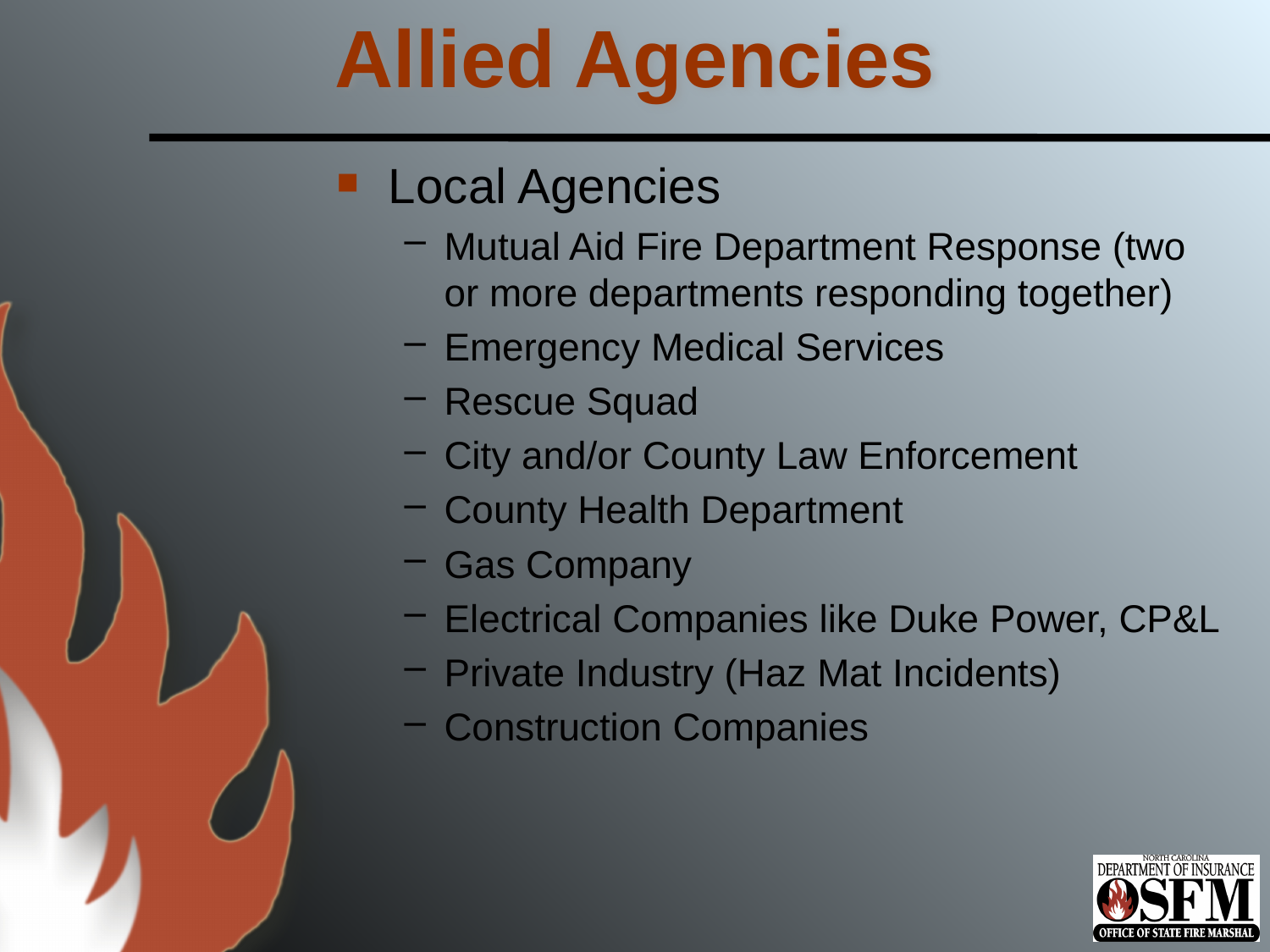

# Allied Agencies
Local Agencies
Mutual Aid Fire Department Response (two or more departments responding together)
Emergency Medical Services
Rescue Squad
City and/or County Law Enforcement
County Health Department
Gas Company
Electrical Companies like Duke Power, CP&L
Private Industry (Haz Mat Incidents)
Construction Companies